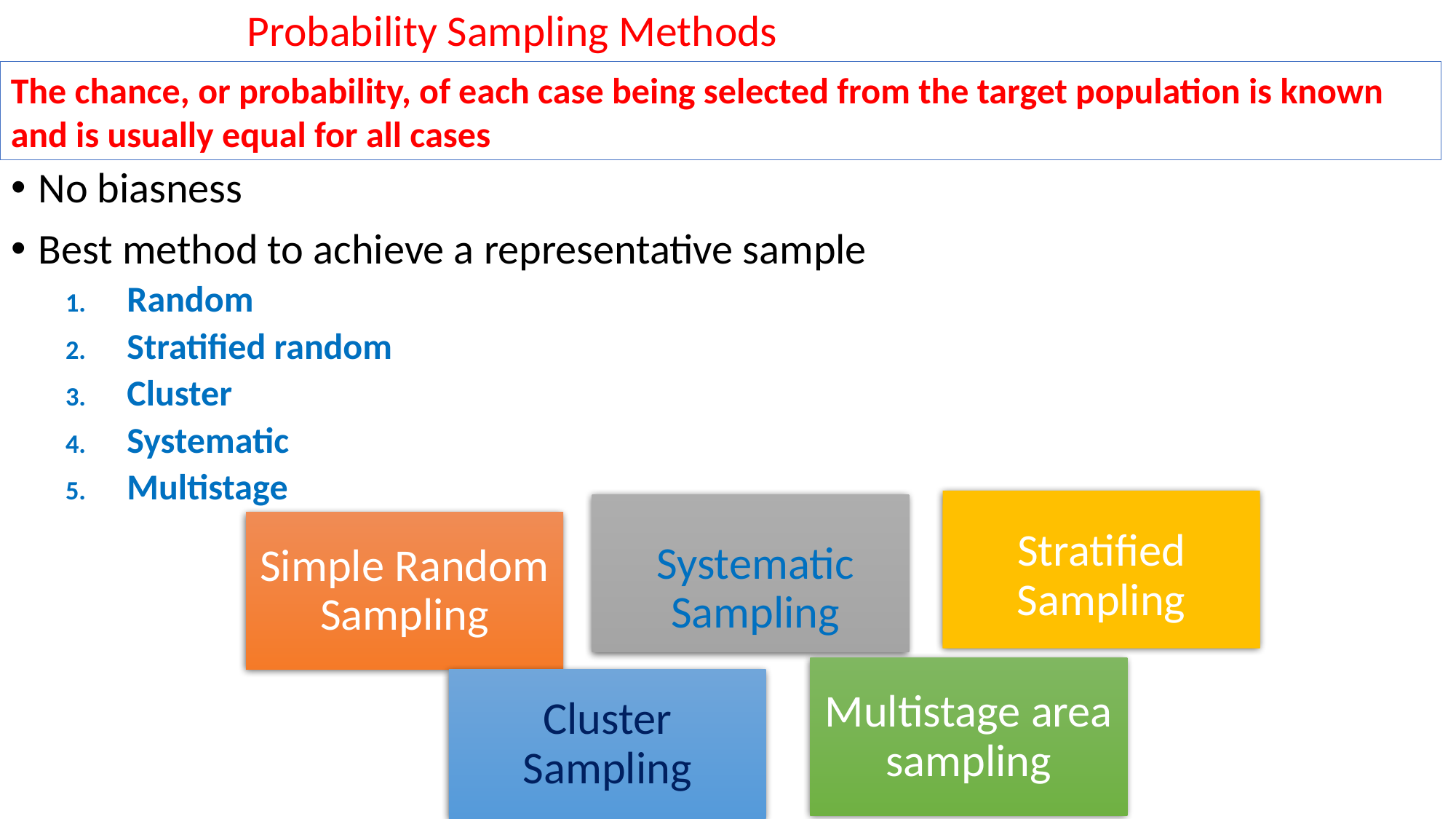

# Probability Sampling Methods

The chance, or probability, of each case being selected from the target population is known and is usually equal for all cases
No biasness
Best method to achieve a representative sample
Random
Stratified random
Cluster
Systematic
Multistage

Stratified Sampling

Systematic Sampling

Simple Random Sampling

Multistage area sampling

Cluster Sampling